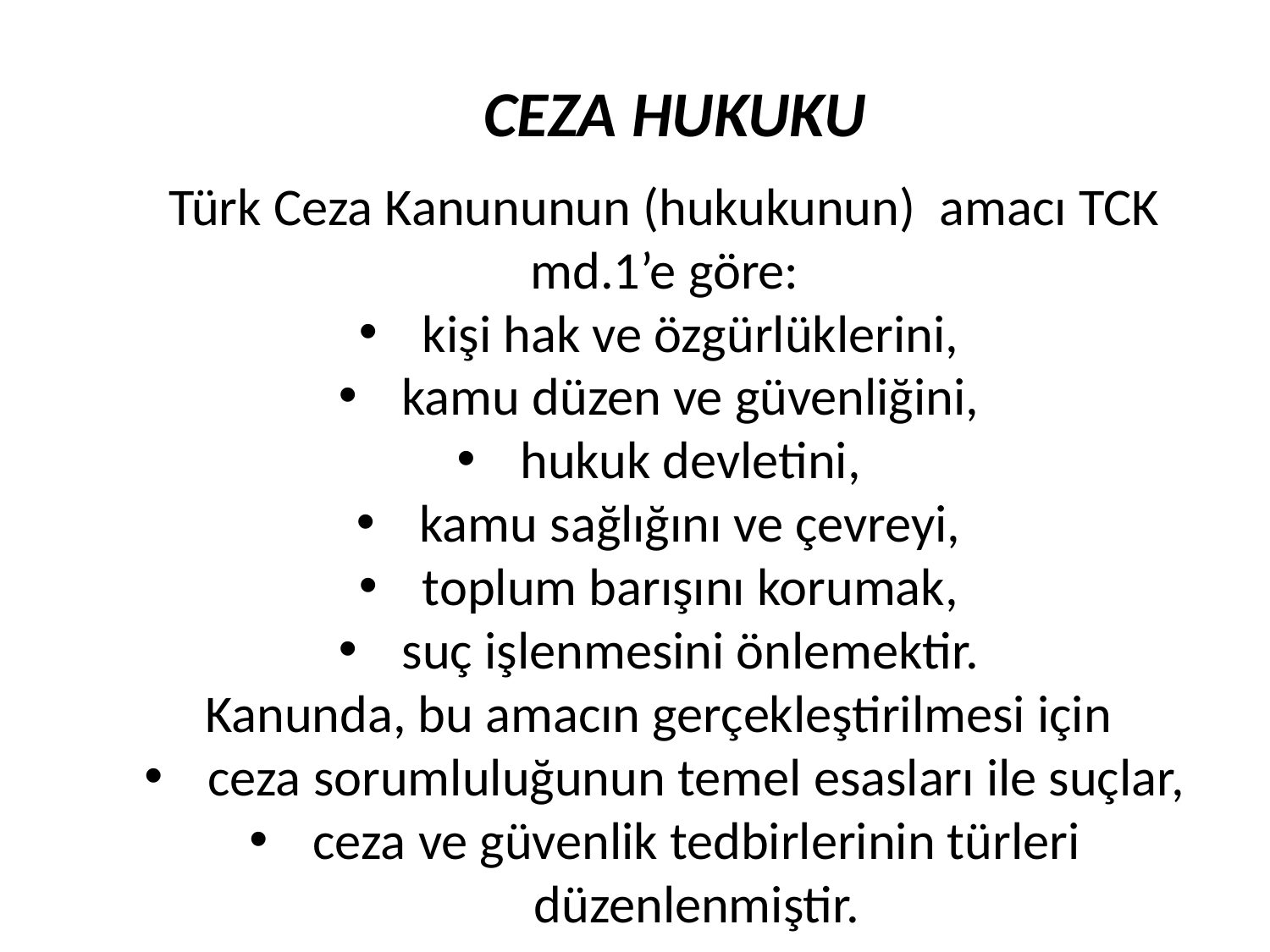

CEZA HUKUKU
Türk Ceza Kanununun (hukukunun)  amacı TCK md.1’e göre:
kişi hak ve özgürlüklerini,
kamu düzen ve güvenliğini,
hukuk devletini,
kamu sağlığını ve çevreyi,
toplum barışını korumak,
suç işlenmesini önlemektir.
Kanunda, bu amacın gerçekleştirilmesi için
ceza sorumluluğunun temel esasları ile suçlar,
ceza ve güvenlik tedbirlerinin türleri düzenlenmiştir.